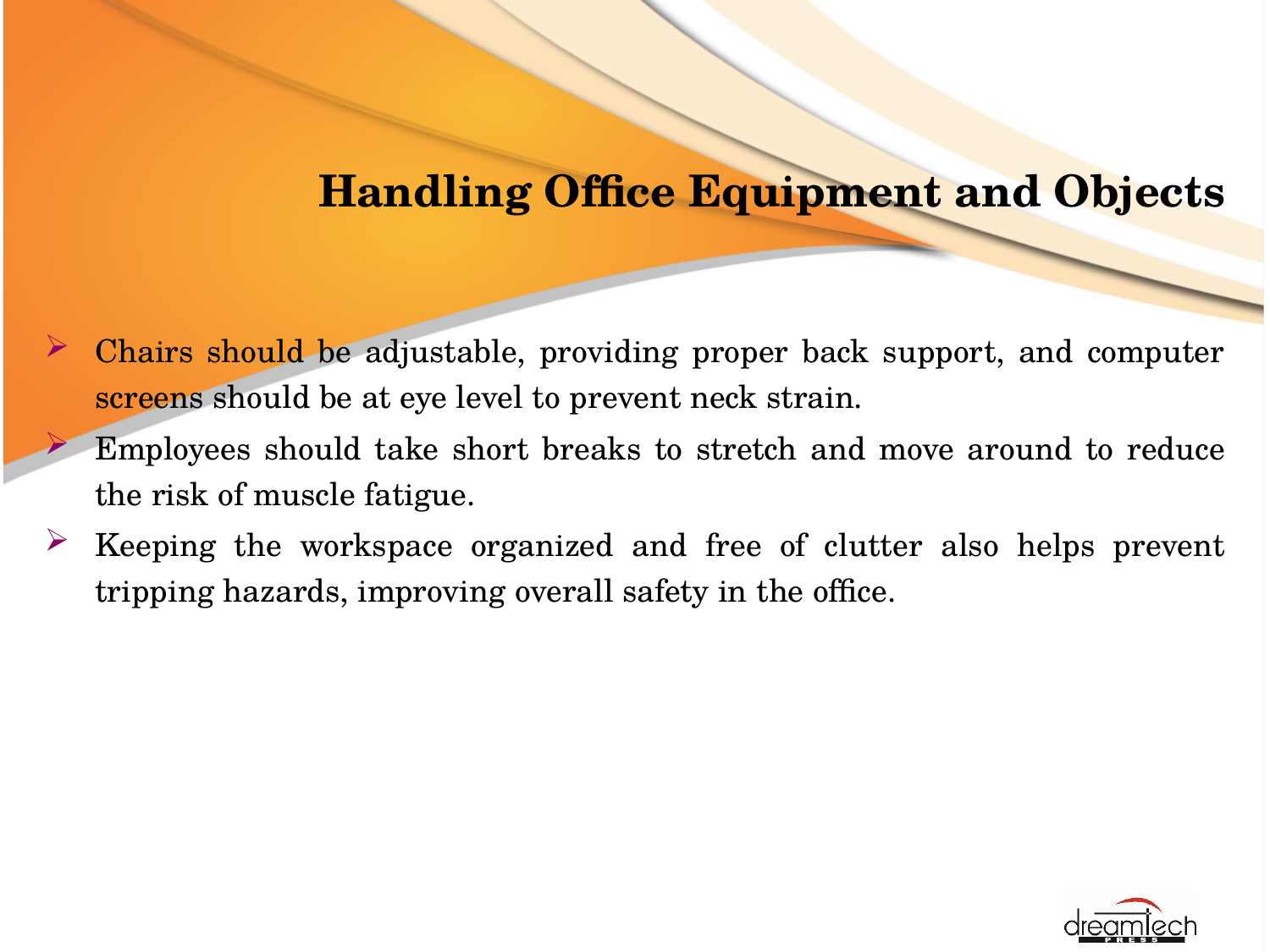

# Handling Office Equipment and Objects
Chairs should be adjustable, providing proper back support, and computer screens should be at eye level to prevent neck strain.
Employees should take short breaks to stretch and move around to reduce the risk of muscle fatigue.
Keeping the workspace organized and free of clutter also helps prevent tripping hazards, improving overall safety in the office.